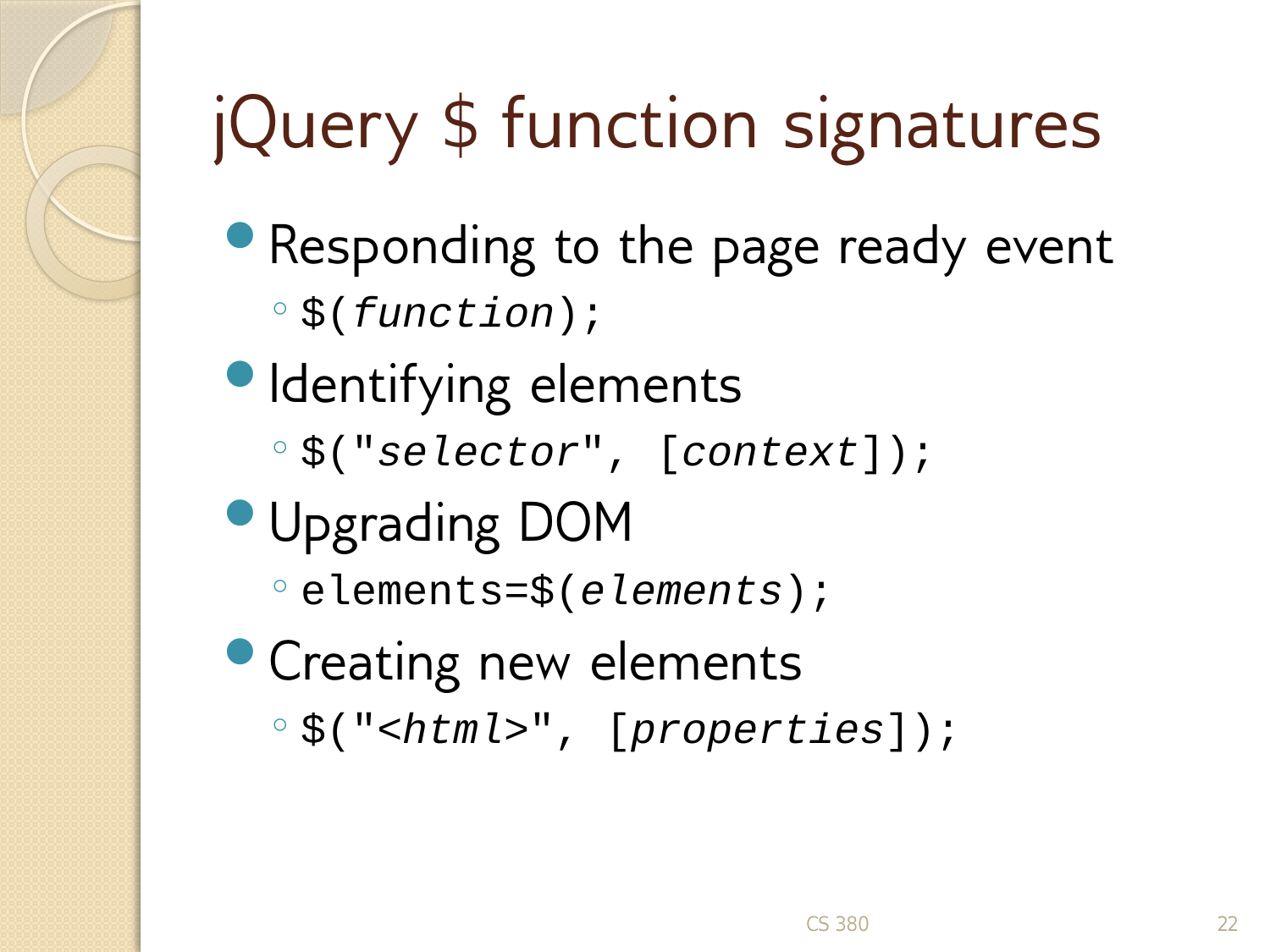

# jQuery $ function signatures
Responding to the page ready event
$(function);
Identifying elements
$("selector", [context]);
Upgrading DOM
elements=$(elements);
Creating new elements
$("<html>", [properties]);
CS 380
22